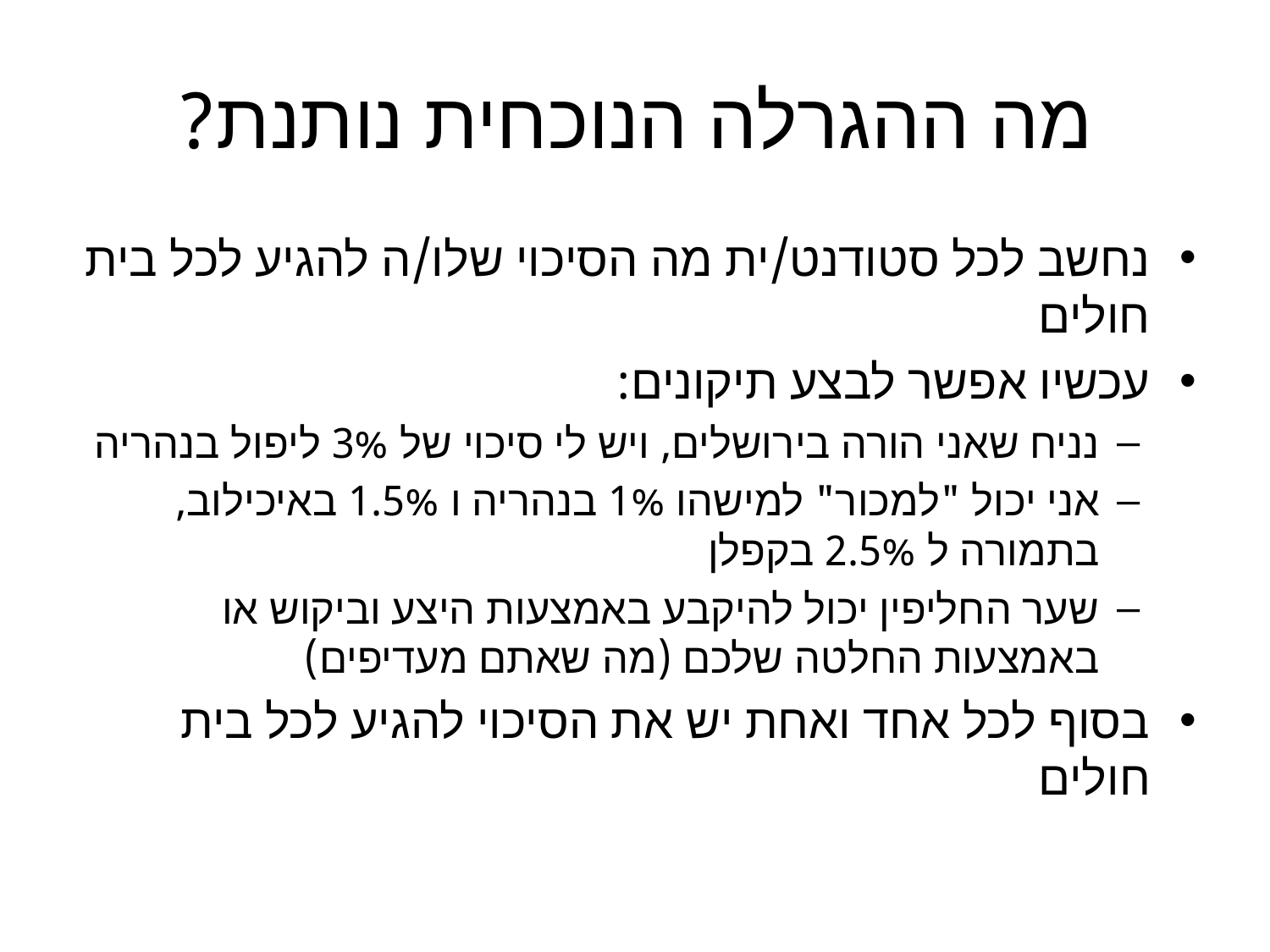

# מה ההגרלה הנוכחית נותנת?
נחשב לכל סטודנט/ית מה הסיכוי שלו/ה להגיע לכל בית חולים
עכשיו אפשר לבצע תיקונים:
נניח שאני הורה בירושלים, ויש לי סיכוי של 3% ליפול בנהריה
אני יכול "למכור" למישהו 1% בנהריה ו 1.5% באיכילוב, בתמורה ל 2.5% בקפלן
שער החליפין יכול להיקבע באמצעות היצע וביקוש או באמצעות החלטה שלכם (מה שאתם מעדיפים)
בסוף לכל אחד ואחת יש את הסיכוי להגיע לכל בית חולים